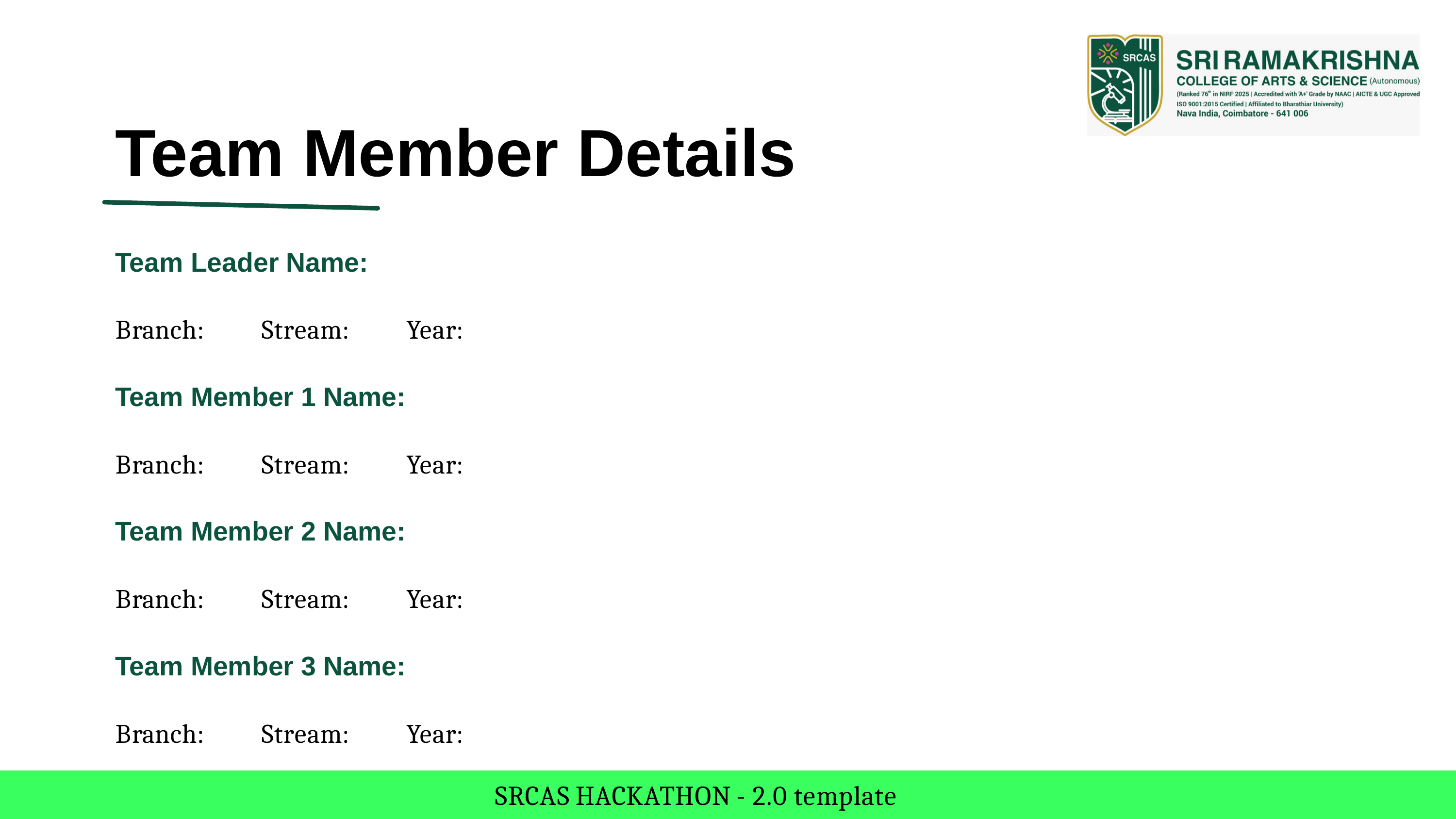

Team Member Details

Team Leader Name:
Branch: 	Stream: 	Year:
Team Member 1 Name:
Branch: 	Stream: 	Year:
Team Member 2 Name:
Branch: 	Stream: 	Year:
Team Member 3 Name:
Branch: 	Stream: 	Year:

SRCAS HACKATHON - 2.0 template